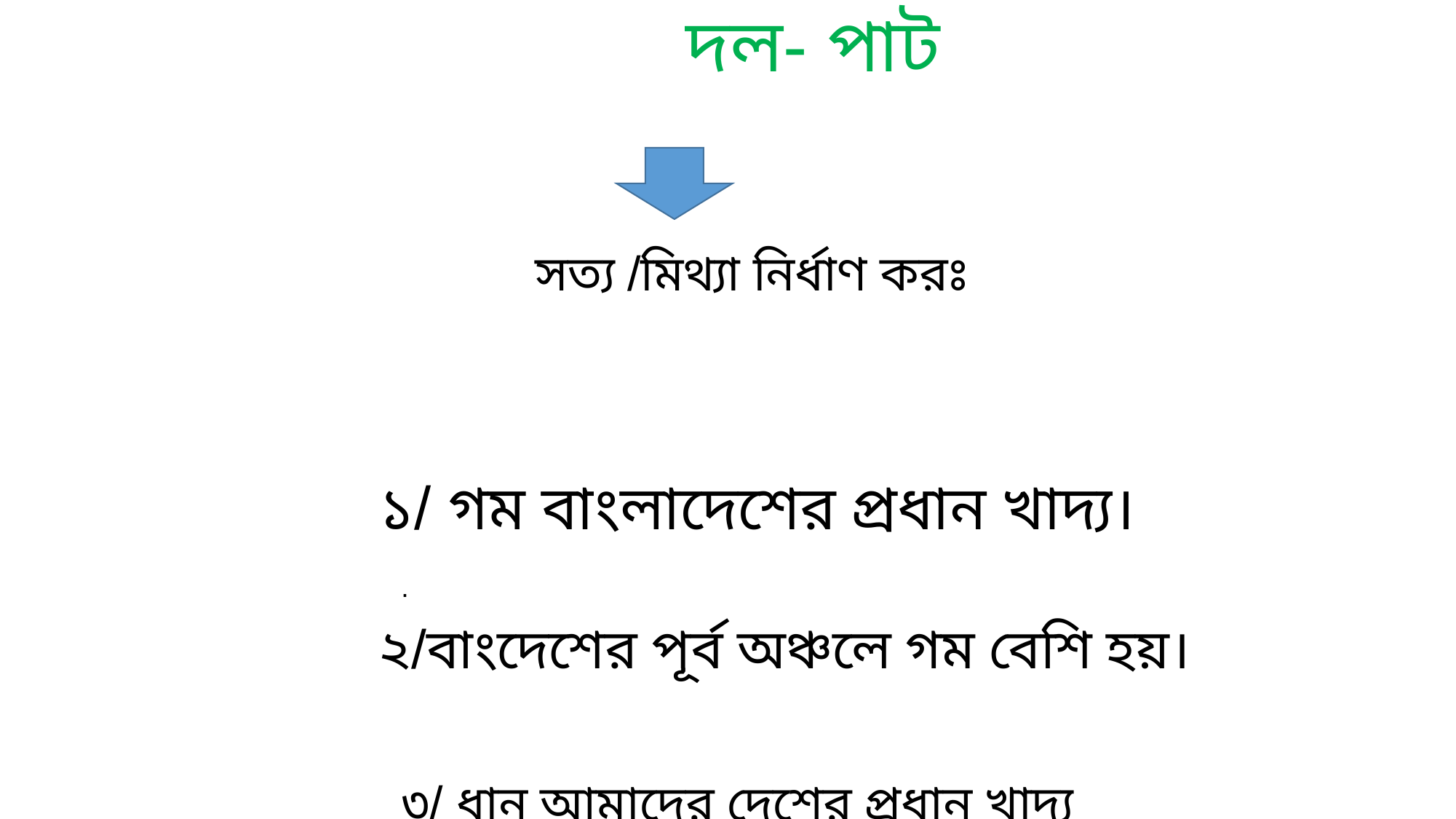

দল- পাট

সত্য /মিথ্যা নির্ধাণ করঃ
১/ গম বাংলাদেশের প্রধান খাদ্য।
.
২/বাংদেশের পূর্ব অঞ্চলে গম বেশি হয়।
৩/ ধান আমাদের দেশের প্রধান খাদ্য